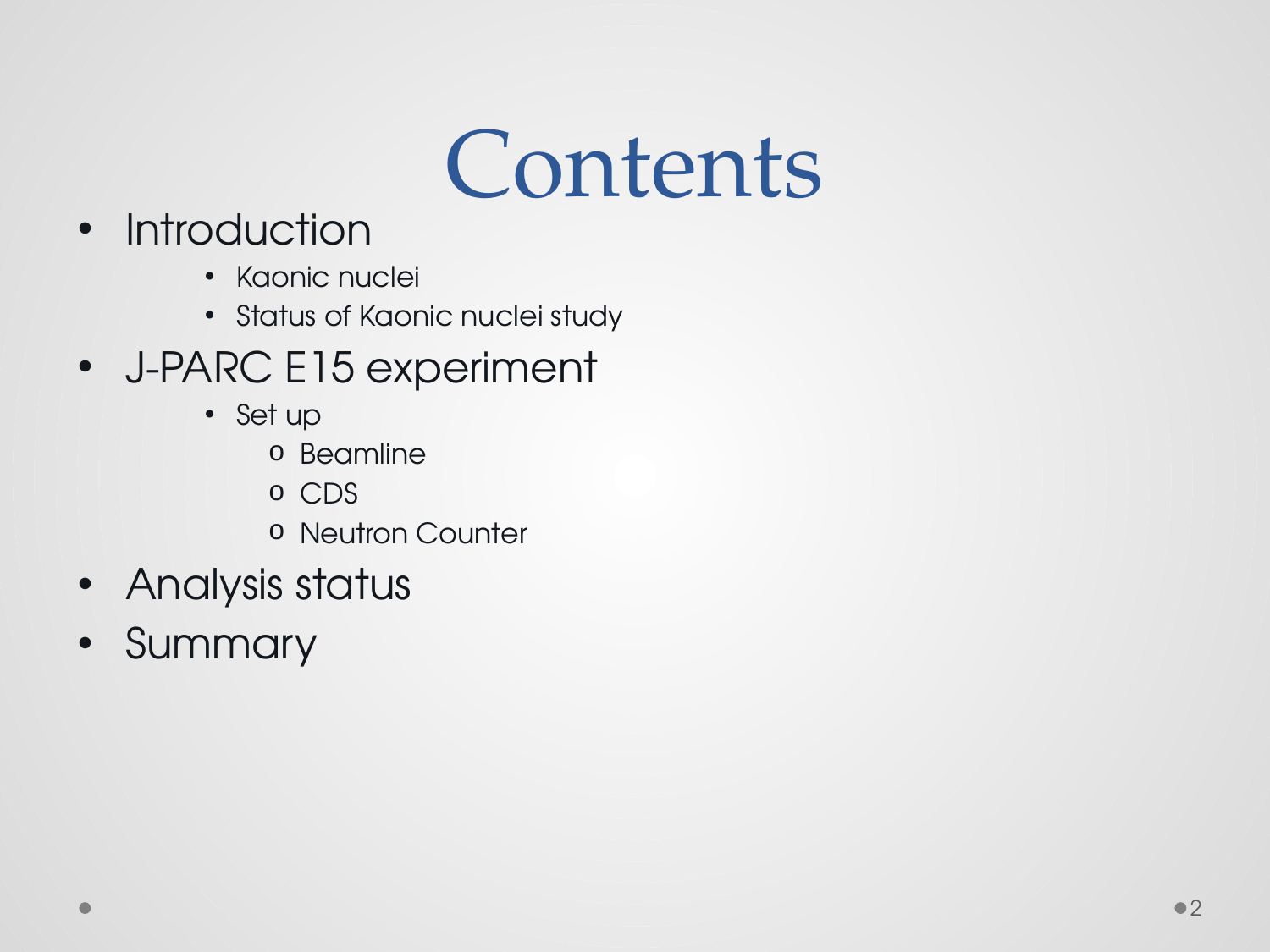

# Contents
Introduction
Kaonic nuclei
Status of Kaonic nuclei study
J-PARC E15 experiment
Set up
Beamline
CDS
Neutron Counter
Analysis status
Summary
2